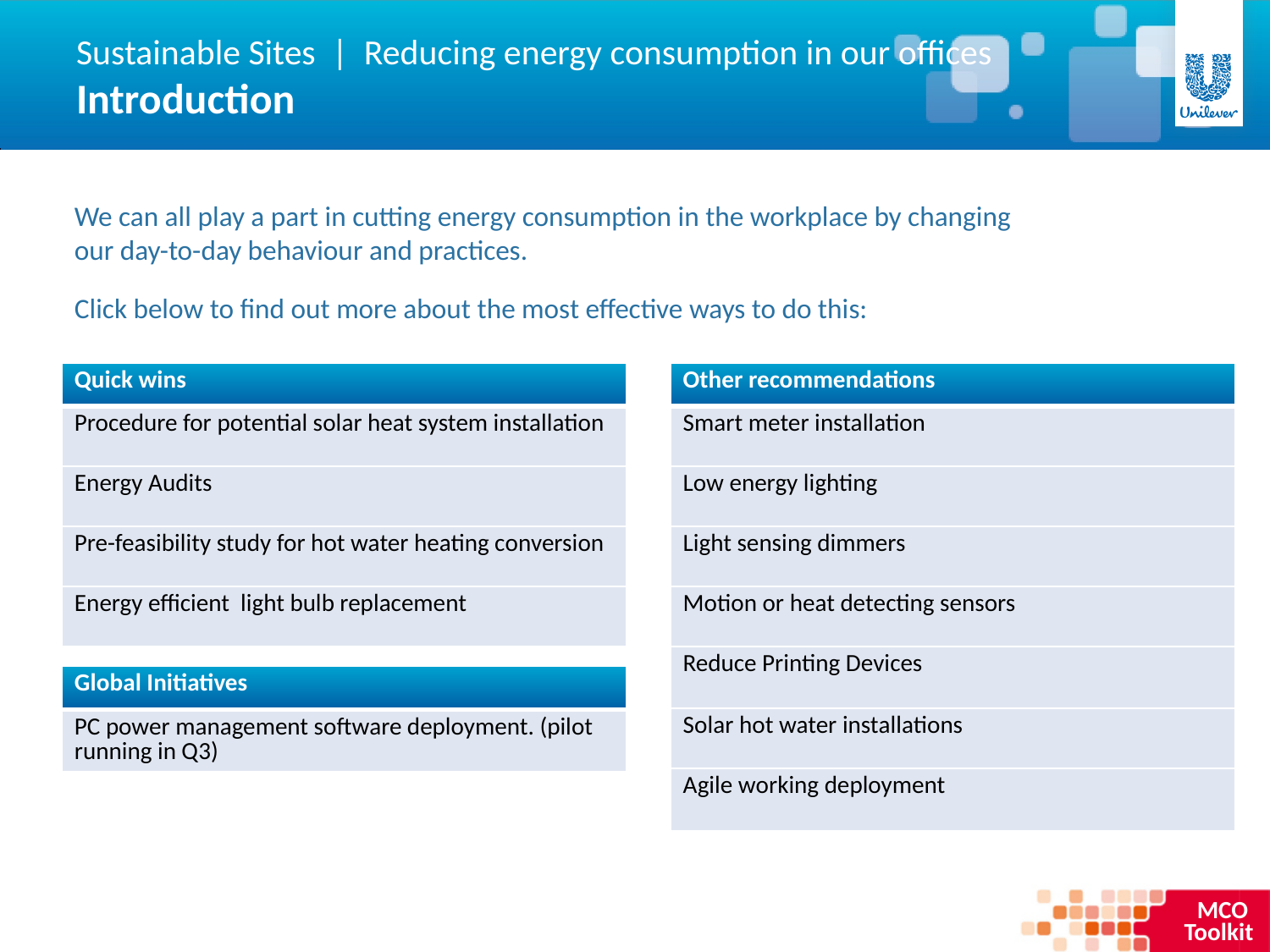

Sustainable Sites  |  Reducing energy consumption in our offices
Introduction
We can all play a part in cutting energy consumption in the workplace by changing our day-to-day behaviour and practices.
Click below to find out more about the most effective ways to do this:

| Quick wins |
| --- |
| Procedure for potential solar heat system installation |
| Energy Audits |
| Pre-feasibility study for hot water heating conversion |
| Energy efficient light bulb replacement |
| Other recommendations |
| --- |
| Smart meter installation |
| Low energy lighting |
| Light sensing dimmers |
| Motion or heat detecting sensors |
| Reduce Printing Devices |
| Solar hot water installations |
| Agile working deployment |
| Global Initiatives |
| --- |
| PC power management software deployment. (pilot running in Q3) |